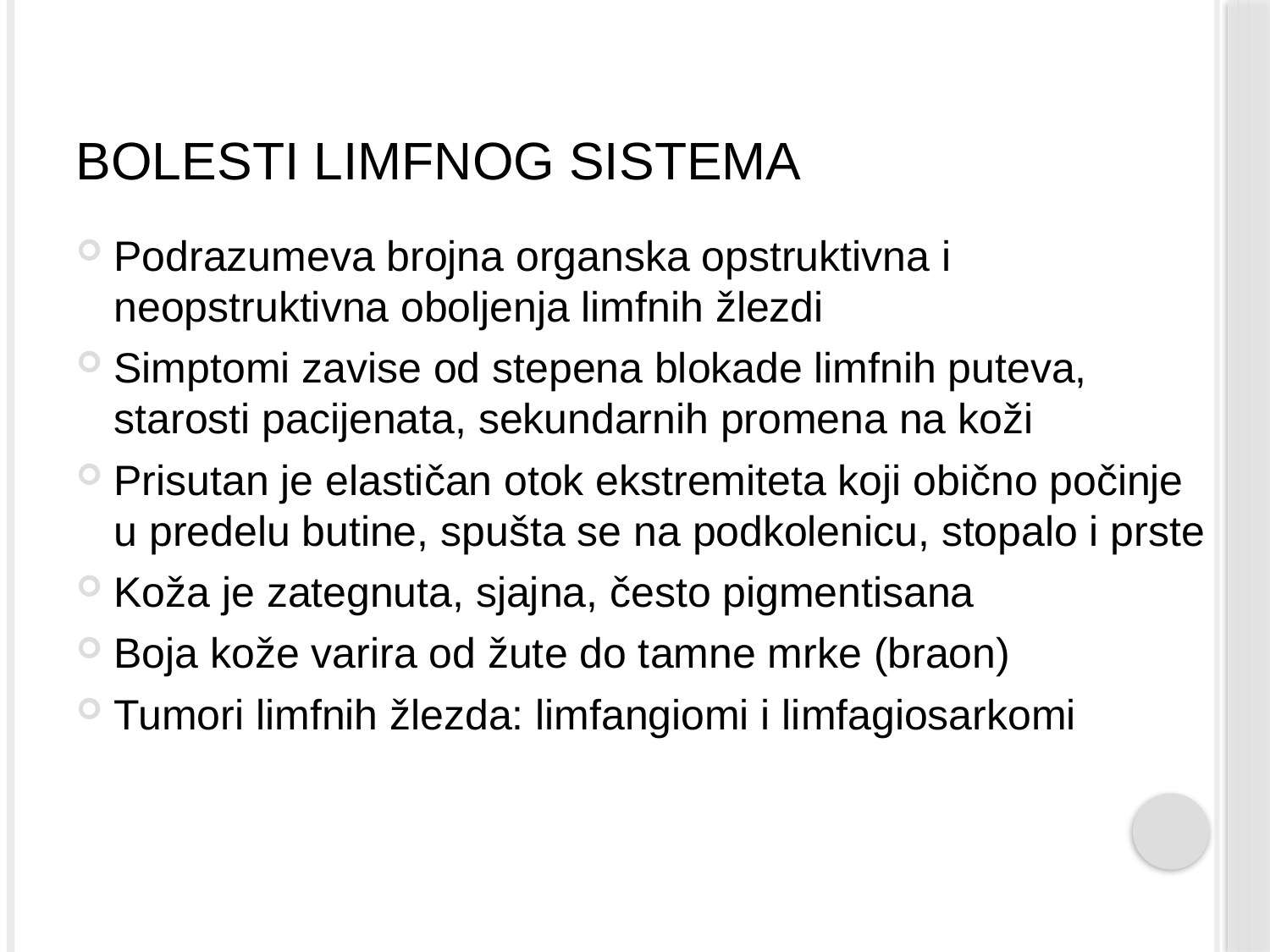

# Bolesti limfnog sistema
Podrazumeva brojna organska opstruktivna i neopstruktivna oboljenja limfnih žlezdi
Simptomi zavise od stepena blokade limfnih puteva, starosti pacijenata, sekundarnih promena na koži
Prisutan je elastičan otok ekstremiteta koji obično počinje u predelu butine, spušta se na podkolenicu, stopalo i prste
Koža je zategnuta, sjajna, često pigmentisana
Boja kože varira od žute do tamne mrke (braon)
Tumori limfnih žlezda: limfangiomi i limfagiosarkomi